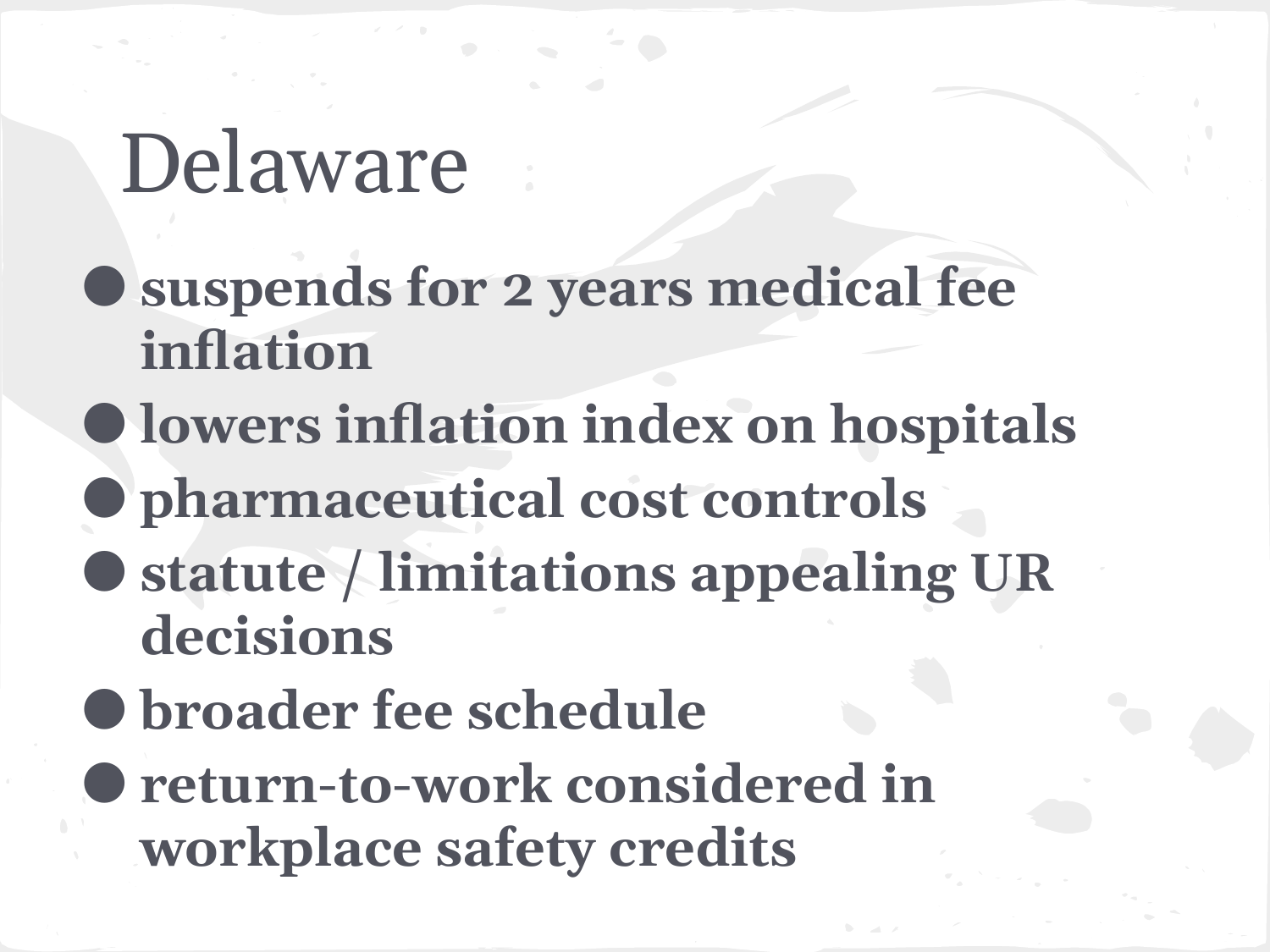

# Delaware
suspends for 2 years medical fee inflation
lowers inflation index on hospitals
pharmaceutical cost controls
statute / limitations appealing UR decisions
broader fee schedule
return-to-work considered in workplace safety credits